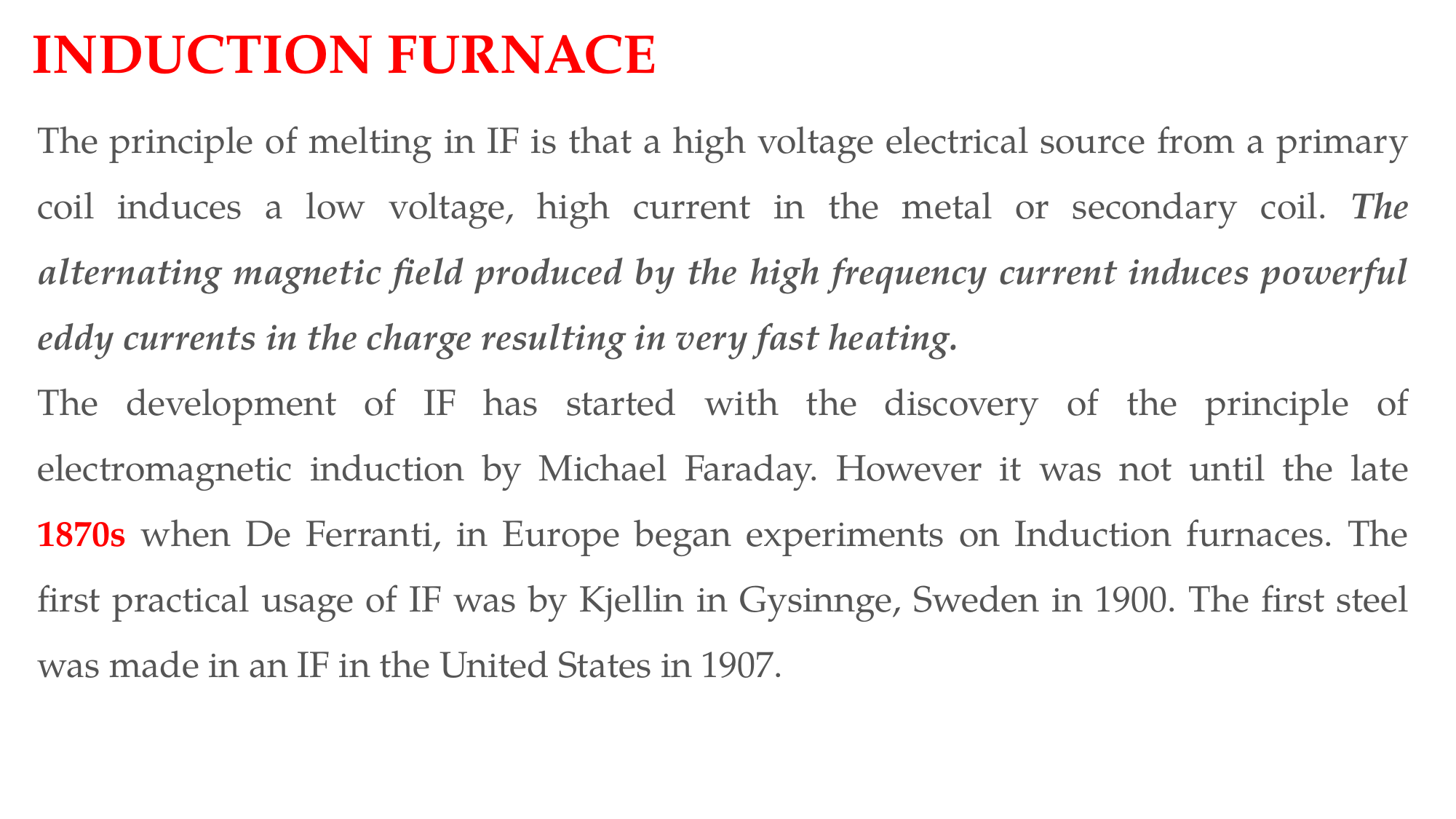

INDUCTION FURNACE
The principle of melting in IF is that a high voltage electrical source from a primary coil induces a low voltage, high current in the metal or secondary coil. The alternating magnetic field produced by the high frequency current induces powerful eddy currents in the charge resulting in very fast heating.
The development of IF has started with the discovery of the principle of electromagnetic induction by Michael Faraday. However it was not until the late 1870s when De Ferranti, in Europe began experiments on Induction furnaces. The first practical usage of IF was by Kjellin in Gysinnge, Sweden in 1900. The first steel was made in an IF in the United States in 1907.